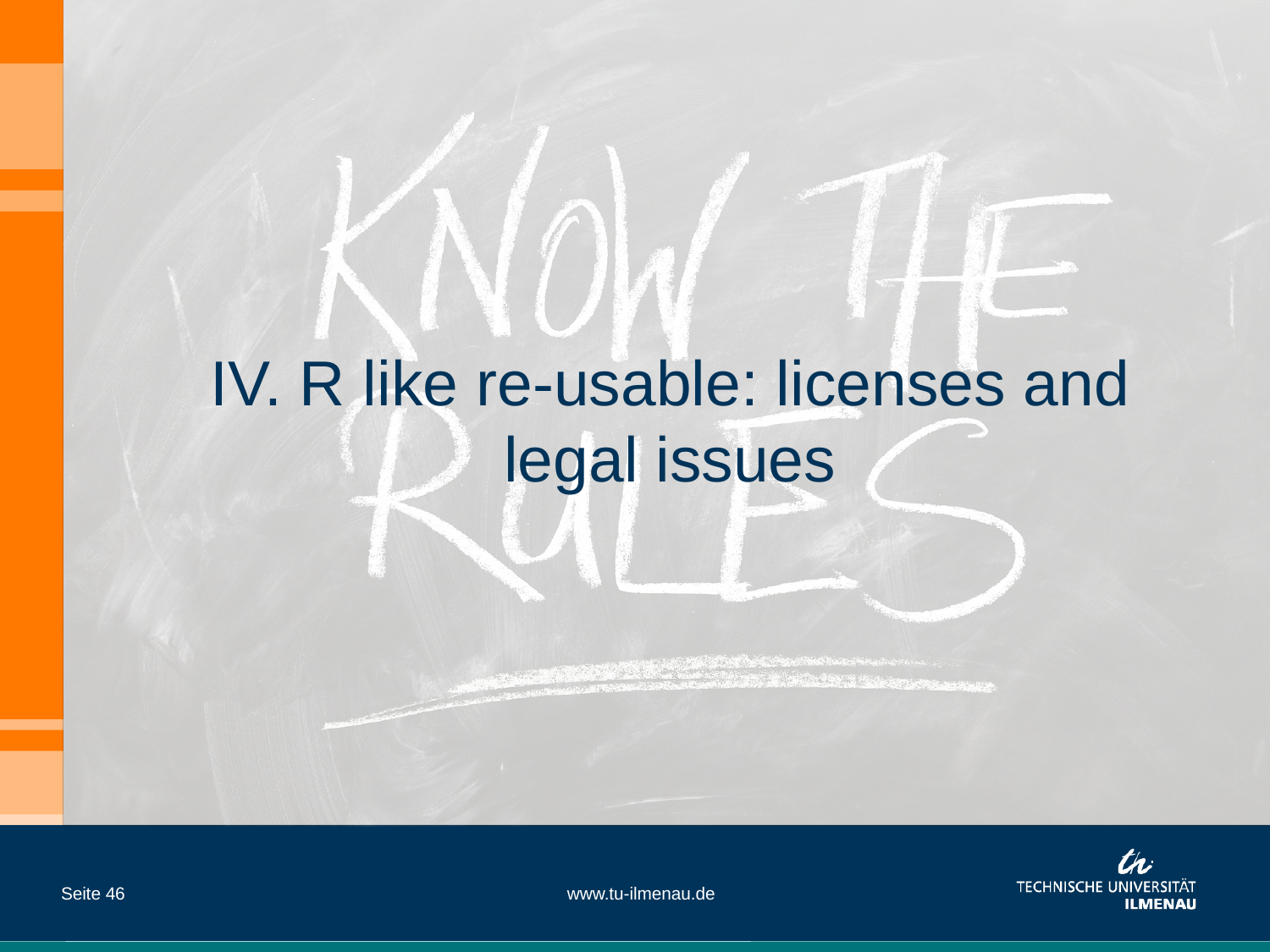

IV. R like re-usable: licenses and legal issues
Seite 46
www.tu-ilmenau.de